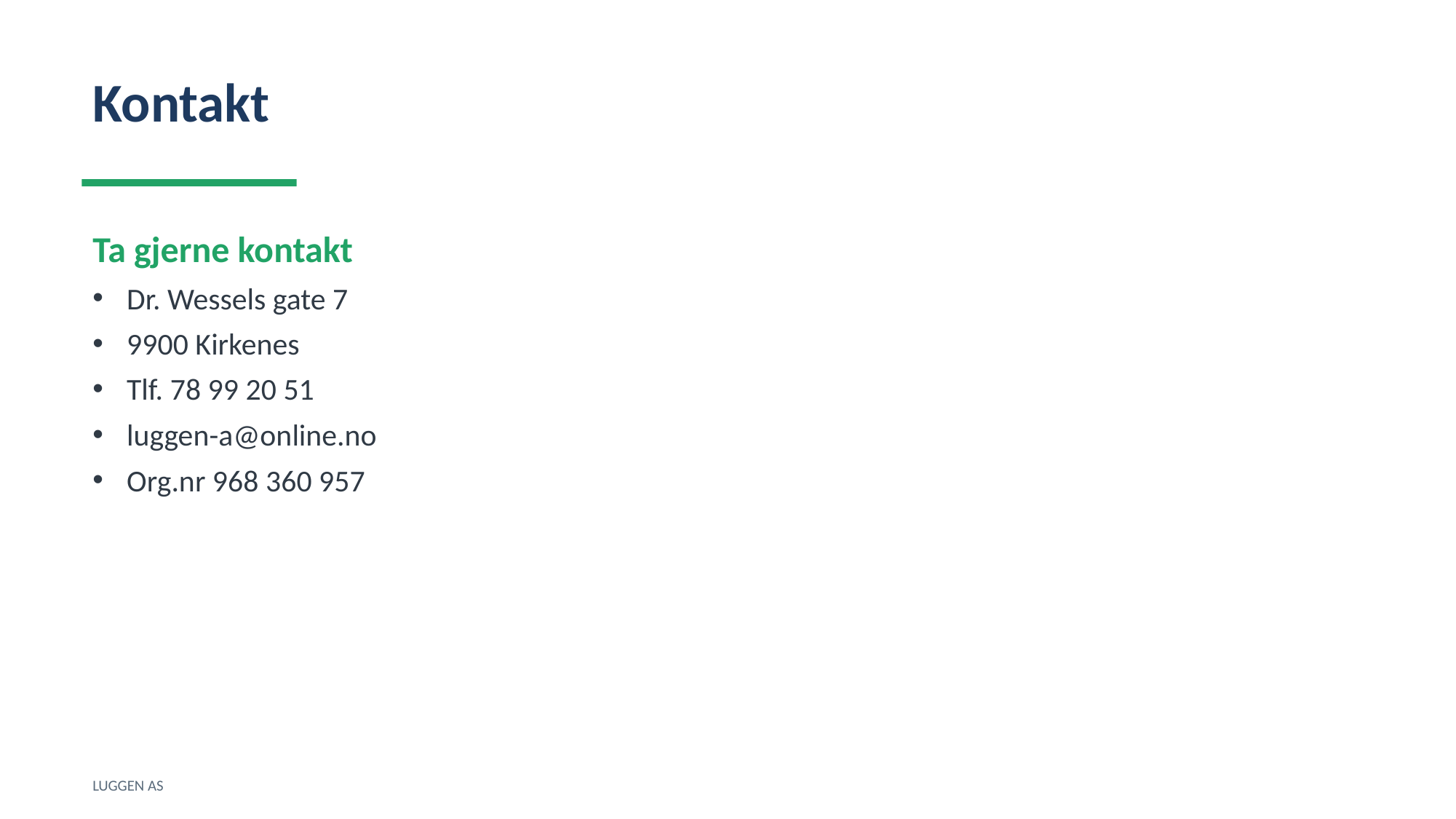

Kontakt

Ta gjerne kontakt
Dr. Wessels gate 7
9900 Kirkenes
Tlf. 78 99 20 51
luggen-a@online.no
Org.nr 968 360 957
LUGGEN AS